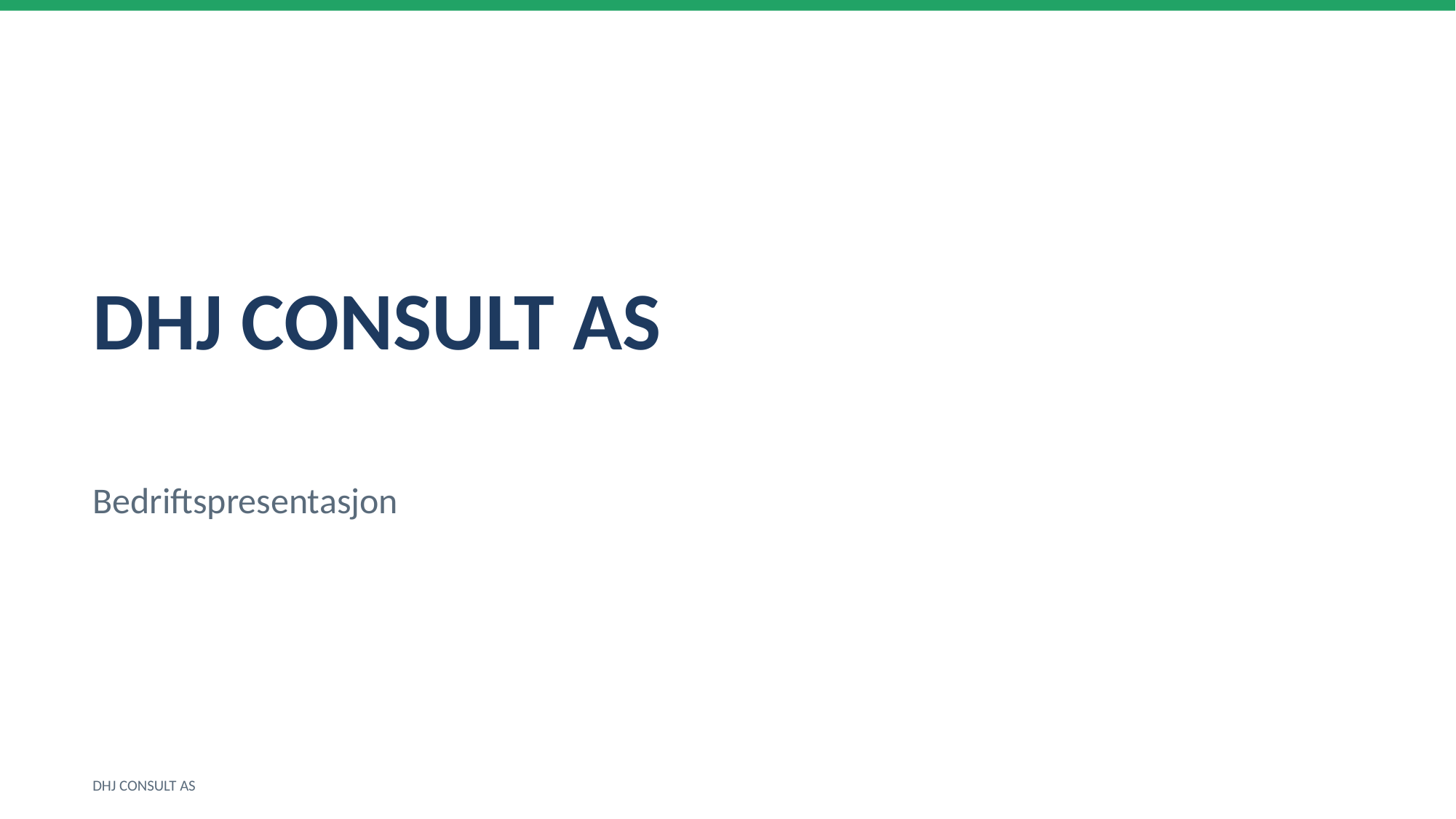

DHJ CONSULT AS
Bedriftspresentasjon
DHJ CONSULT AS